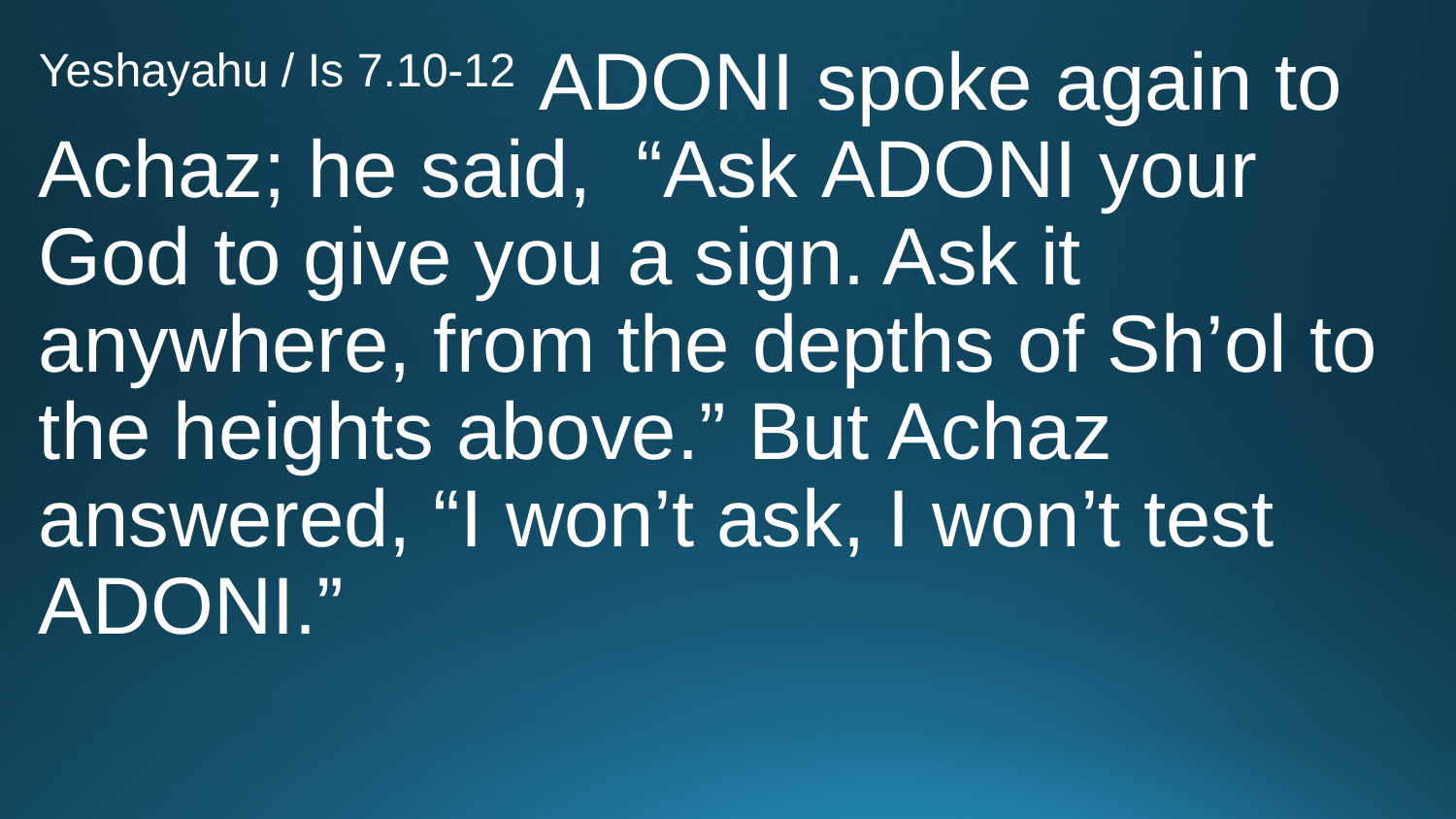

Yeshayahu / Is 7.10-12 Adoni spoke again to Achaz; he said,  “Ask Adoni your God to give you a sign. Ask it anywhere, from the depths of Sh’ol to the heights above.” But Achaz answered, “I won’t ask, I won’t test Adoni.”